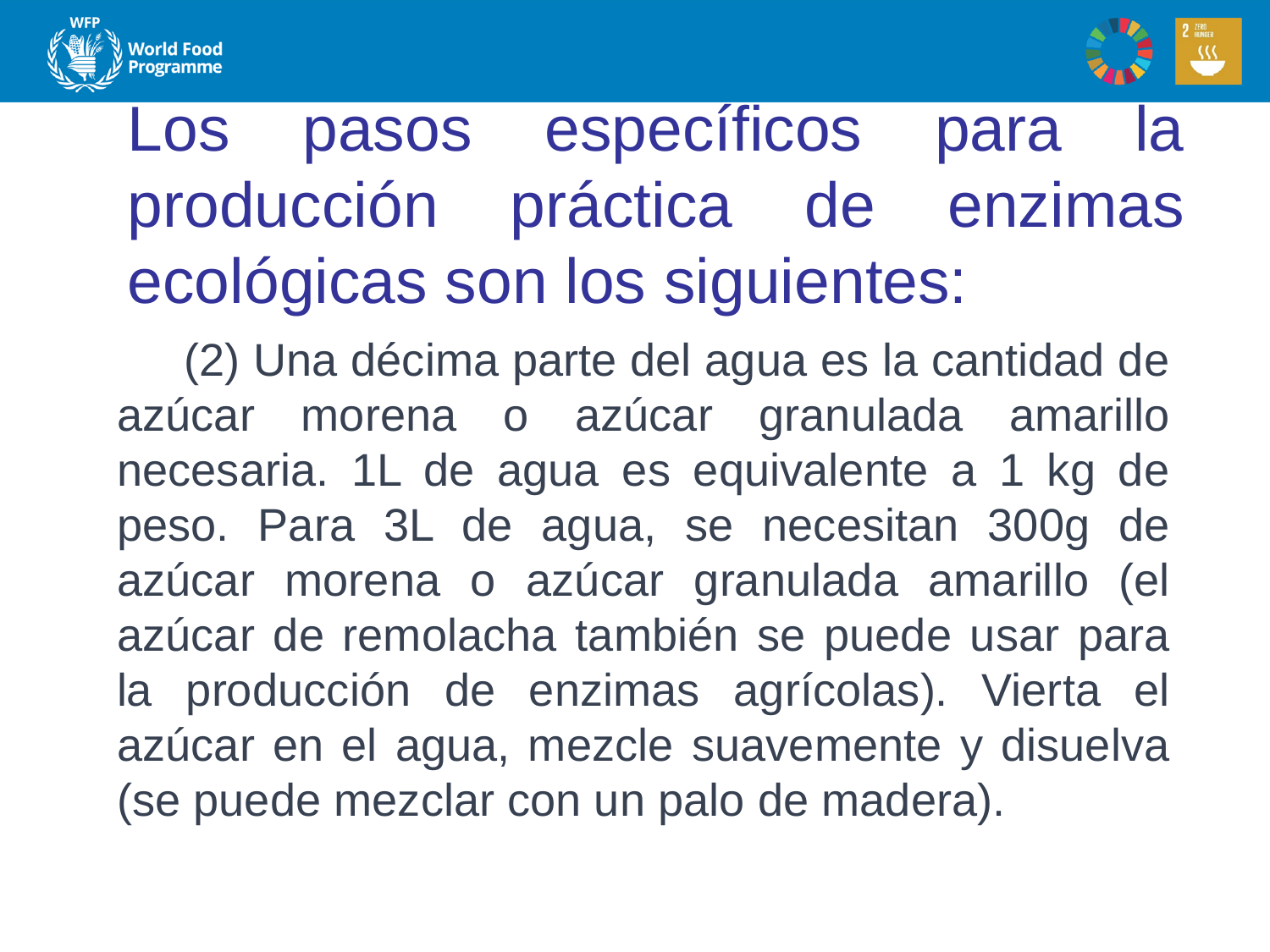

# Los pasos específicos para la producción práctica de enzimas ecológicas son los siguientes:
     (2) Una décima parte del agua es la cantidad de azúcar morena o azúcar granulada amarillo necesaria. 1L de agua es equivalente a 1 kg de peso. Para 3L de agua, se necesitan 300g de azúcar morena o azúcar granulada amarillo (el azúcar de remolacha también se puede usar para la producción de enzimas agrícolas). Vierta el azúcar en el agua, mezcle suavemente y disuelva (se puede mezclar con un palo de madera).